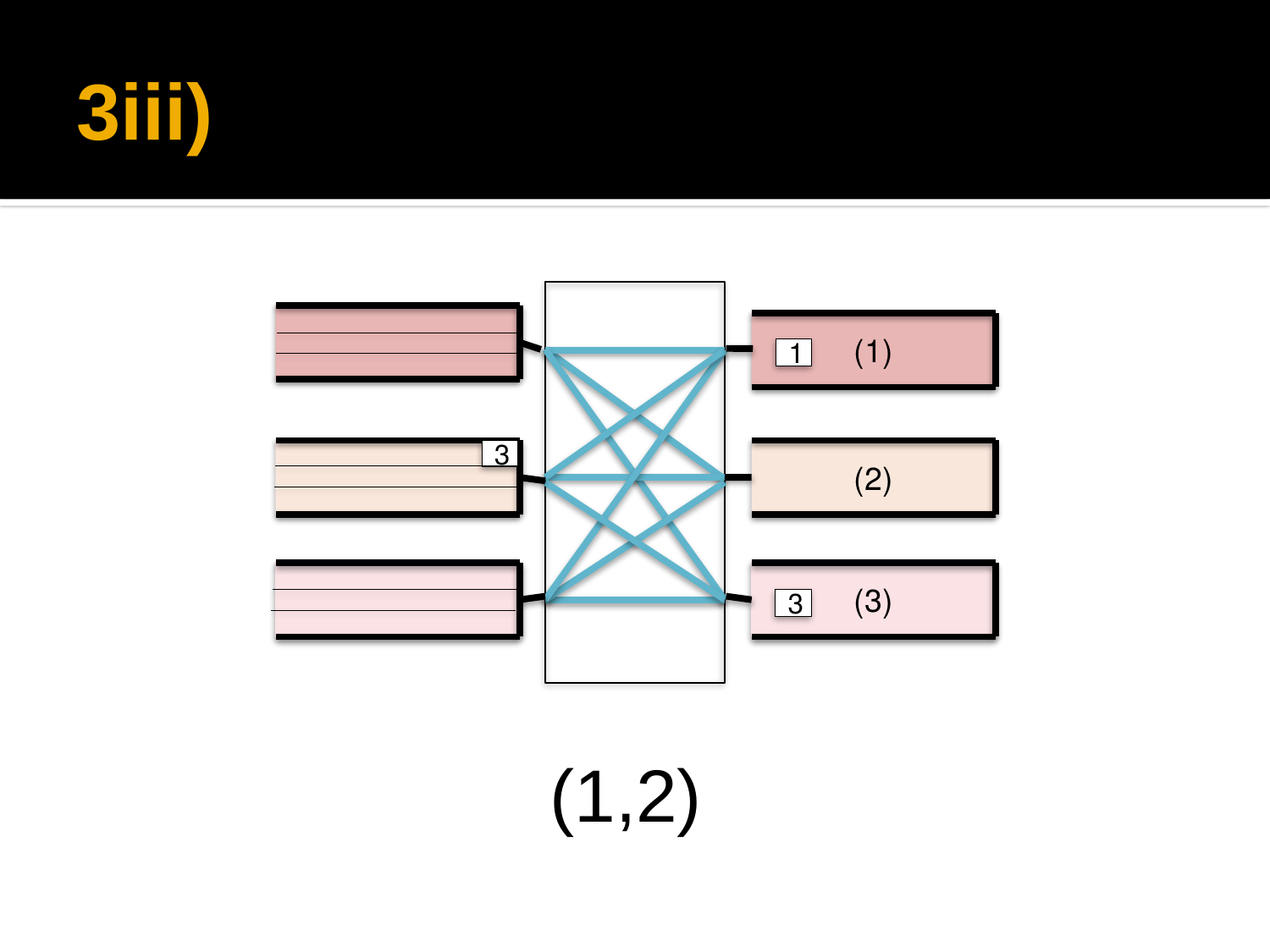

# 3iii)

(1)
1

3
(2)

(3)
3
(1,2)